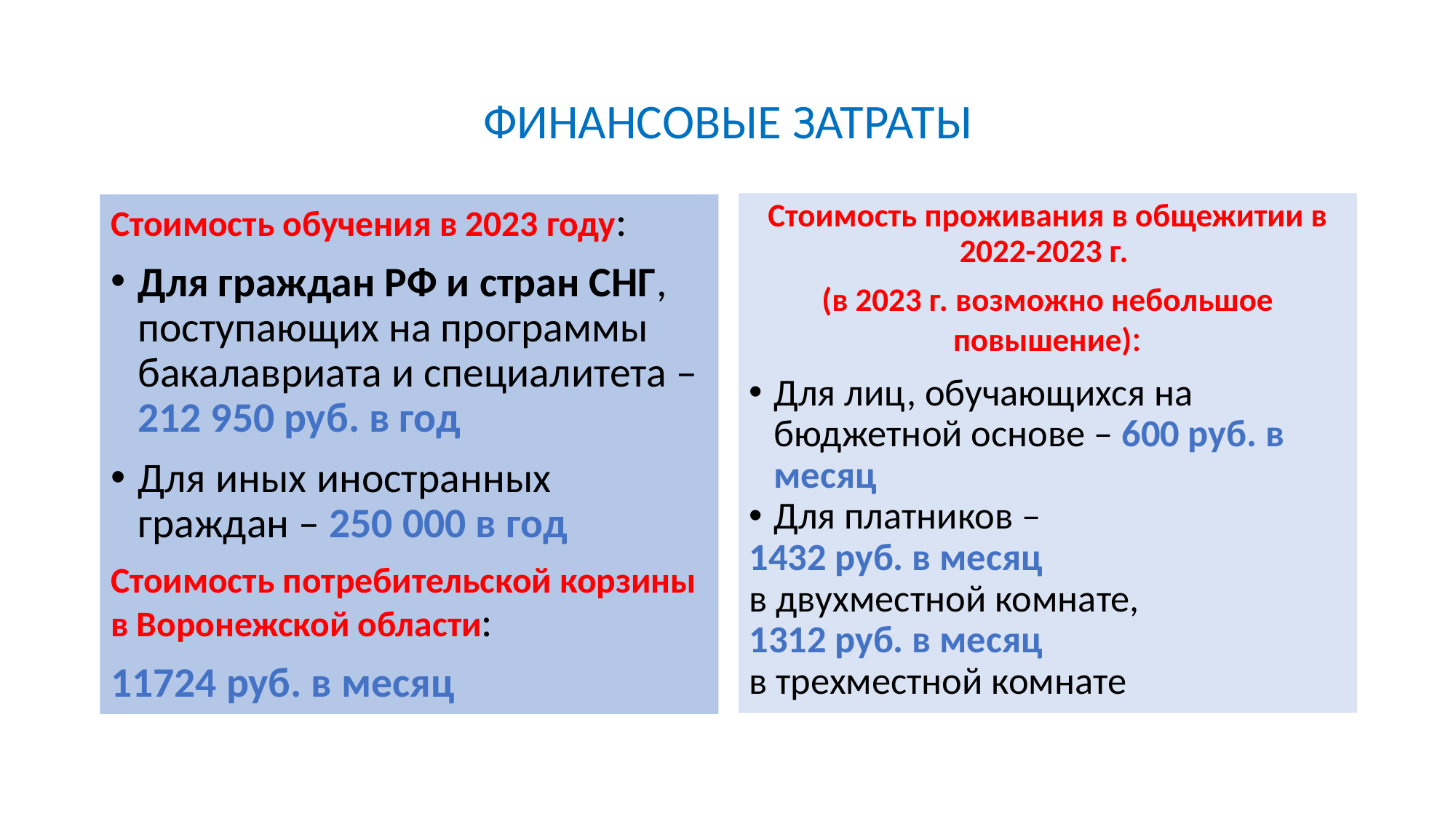

ФИНАНСОВЫЕ ЗАТРАТЫ
Стоимость проживания в общежитии в 2022-2023 г.
(в 2023 г. возможно небольшое повышение):
Для лиц, обучающихся на бюджетной основе – 600 руб. в месяц
Для платников –
1432 руб. в месяц
в двухместной комнате,
1312 руб. в месяц
в трехместной комнате

Стоимость обучения в 2023 году:
Для граждан РФ и стран СНГ, поступающих на программы бакалавриата и специалитета – 212 950 руб. в год
Для иных иностранных граждан – 250 000 в год
Стоимость потребительской корзины в Воронежской области:
11724 руб. в месяц